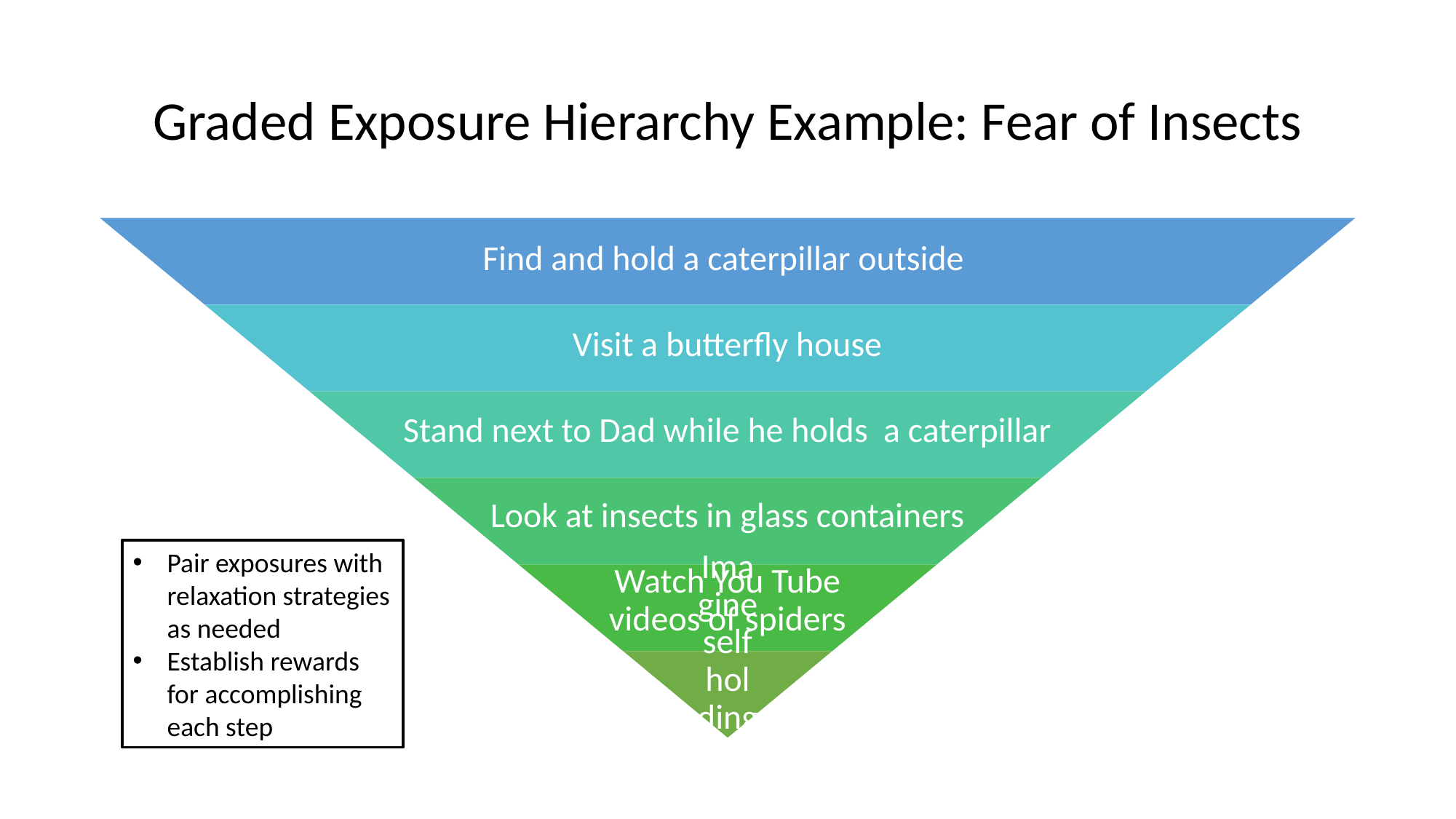

# Graded Exposure Hierarchy Example: Fear of Insects
Find and hold a caterpillar outside
Visit a butterfly house
Stand next to Dad while he holds  a caterpillar
Look at insects in glass containers
Watch You Tube videos of spiders
Imagine self holding a bug
Pair exposures with relaxation strategies as needed
Establish rewards for accomplishing each step